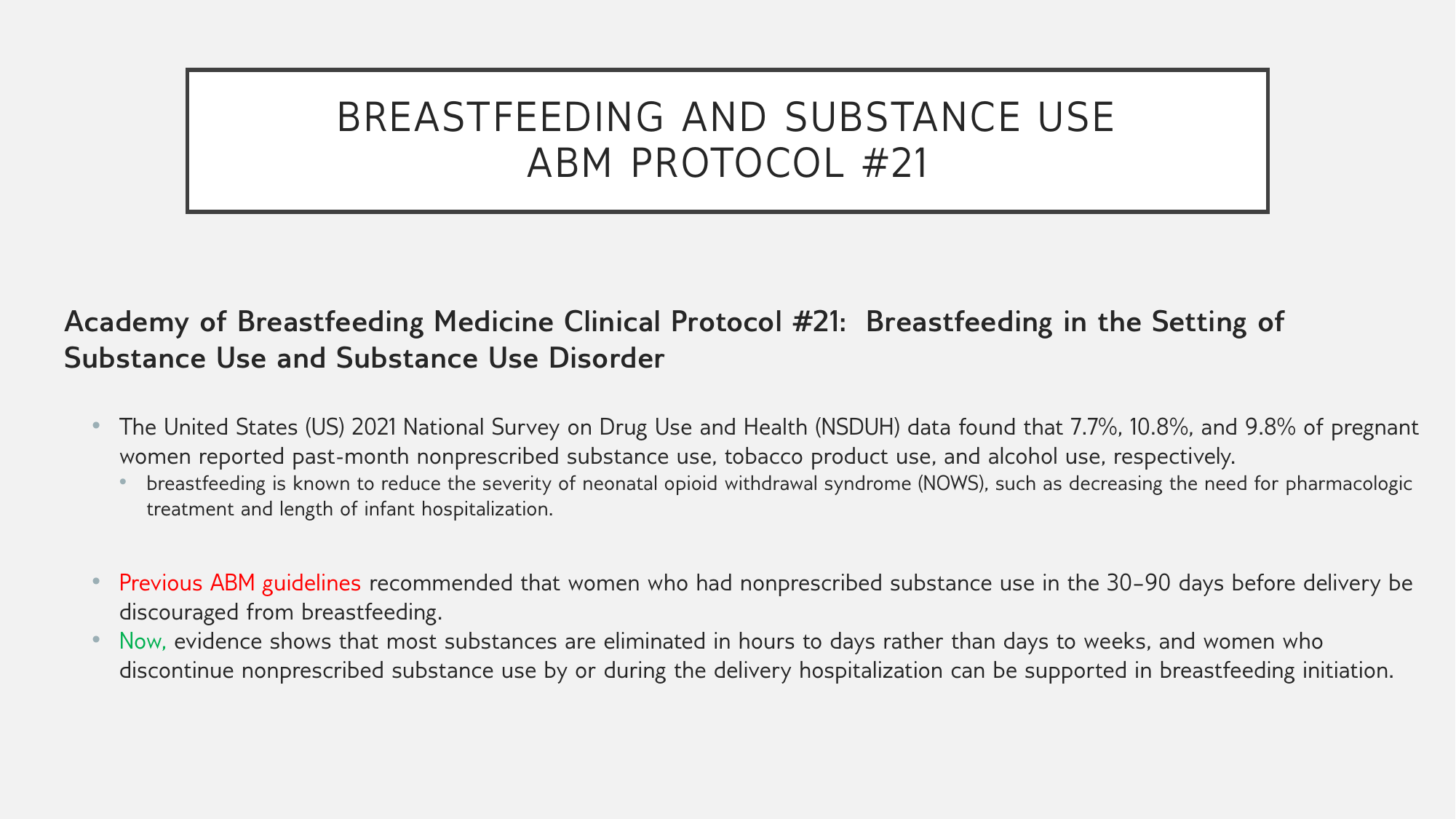

# Breastfeeding and Substance Use ABM Protocol #21
Academy of Breastfeeding Medicine Clinical Protocol #21:  Breastfeeding in the Setting of Substance Use and Substance Use Disorder
The United States (US) 2021 National Survey on Drug Use and Health (NSDUH) data found that 7.7%, 10.8%, and 9.8% of pregnant women reported past-month nonprescribed substance use, tobacco product use, and alcohol use, respectively.
breastfeeding is known to reduce the severity of neonatal opioid withdrawal syndrome (NOWS), such as decreasing the need for pharmacologic treatment and length of infant hospitalization.

Previous ABM guidelines recommended that women who had nonprescribed substance use in the 30–90 days before delivery be discouraged from breastfeeding.
Now, evidence shows that most substances are eliminated in hours to days rather than days to weeks, and women who discontinue nonprescribed substance use by or during the delivery hospitalization can be supported in breastfeeding initiation.